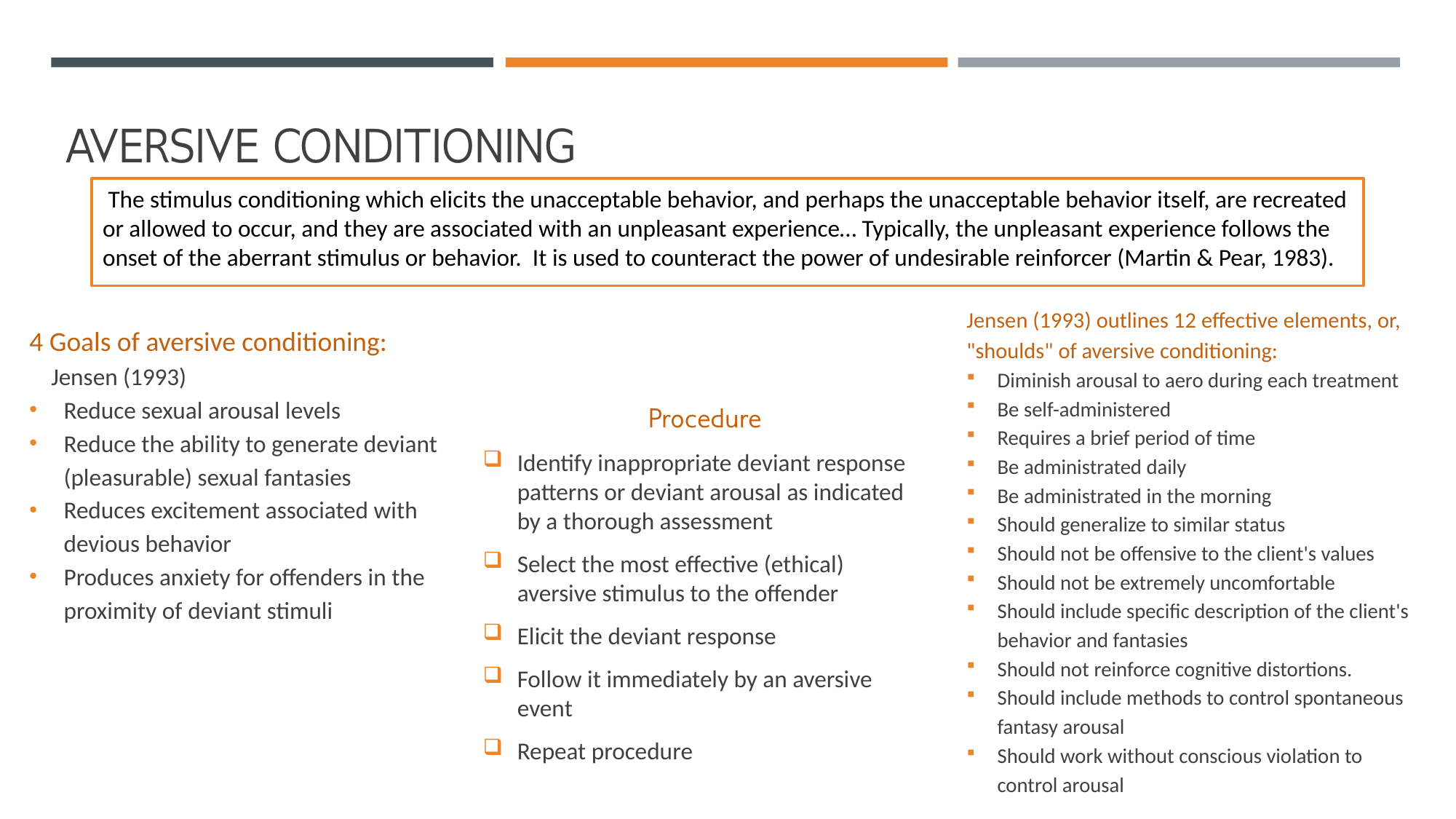

# Aversive conditioning
 The stimulus conditioning which elicits the unacceptable behavior, and perhaps the unacceptable behavior itself, are recreated or allowed to occur, and they are associated with an unpleasant experience… Typically, the unpleasant experience follows the onset of the aberrant stimulus or behavior.  It is used to counteract the power of undesirable reinforcer (Martin & Pear, 1983).
Jensen (1993) outlines 12 effective elements, or, "shoulds" of aversive conditioning:
Diminish arousal to aero during each treatment
Be self-administered
Requires a brief period of time
Be administrated daily
Be administrated in the morning
Should generalize to similar status
Should not be offensive to the client's values
Should not be extremely uncomfortable
Should include specific description of the client's behavior and fantasies
Should not reinforce cognitive distortions.
Should include methods to control spontaneous fantasy arousal
Should work without conscious violation to control arousal
4 Goals of aversive conditioning:
    Jensen (1993)
Reduce sexual arousal levels
Reduce the ability to generate deviant (pleasurable) sexual fantasies
Reduces excitement associated with devious behavior
Produces anxiety for offenders in the proximity of deviant stimuli

Procedure
Identify inappropriate deviant response patterns or deviant arousal as indicated by a thorough assessment
Select the most effective (ethical) aversive stimulus to the offender
Elicit the deviant response
Follow it immediately by an aversive event
Repeat procedure